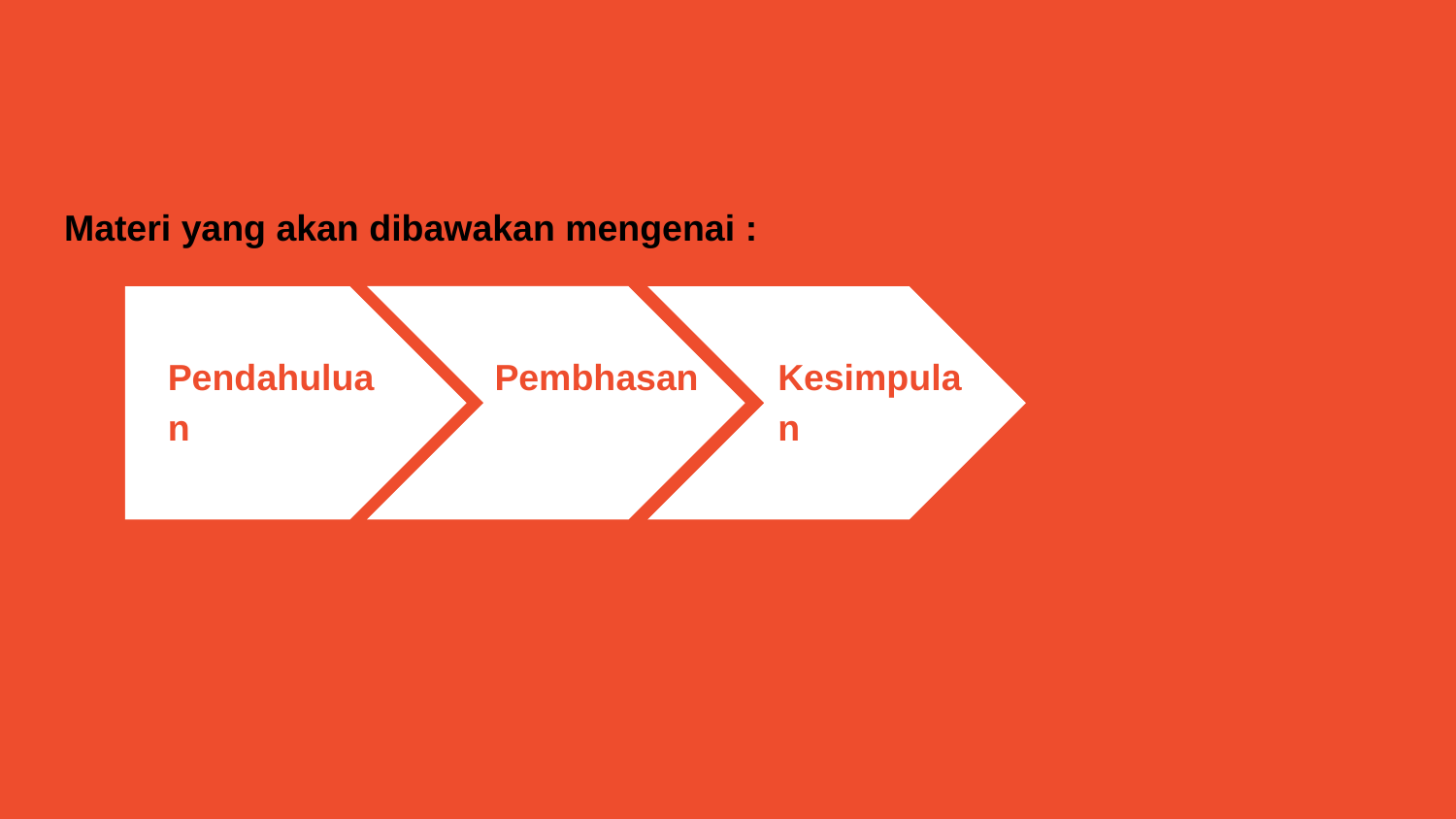

Materi yang akan dibawakan mengenai :

Pendahuluan
Pembhasan
Kesimpulan
Q & A